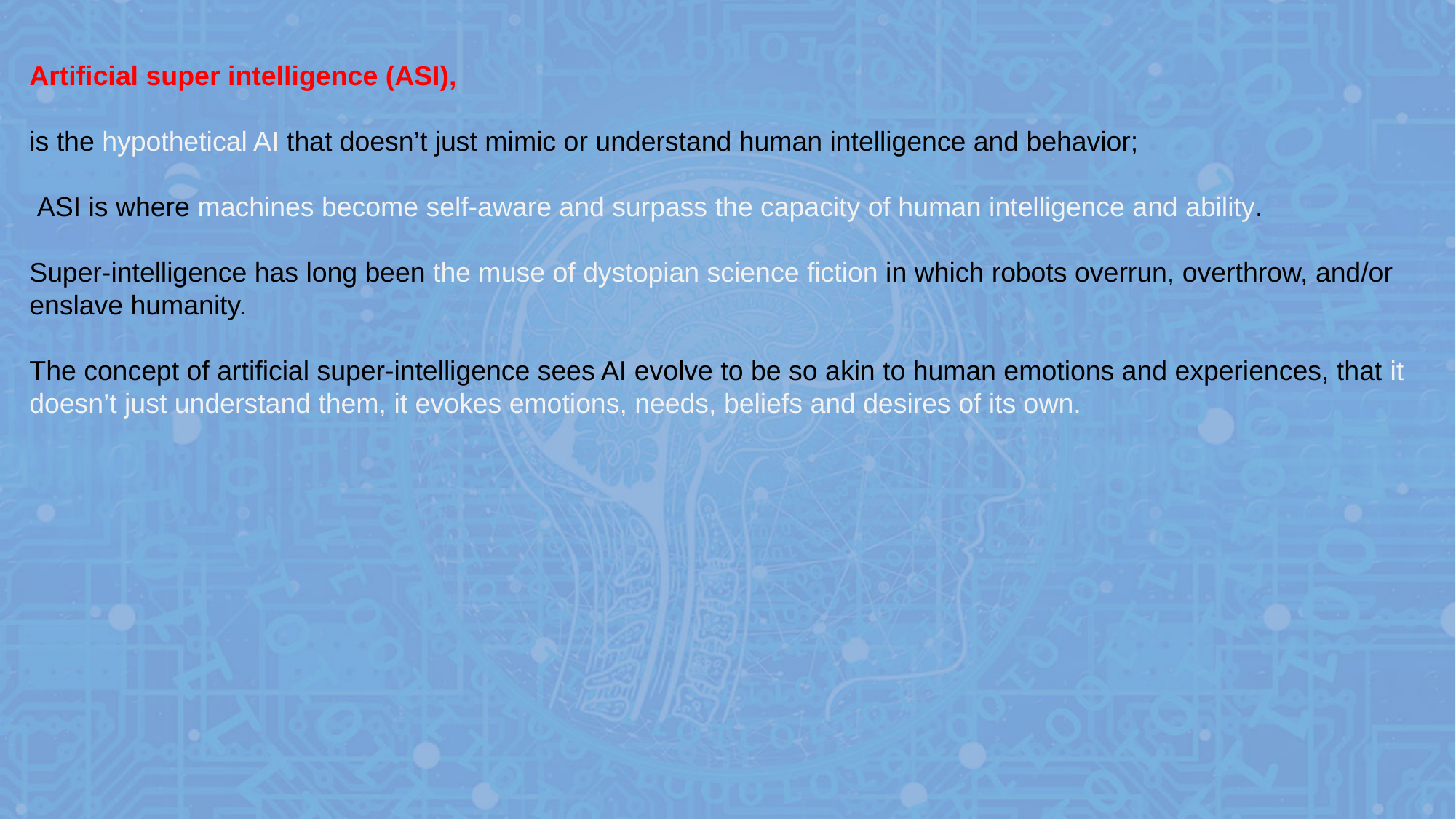

Artificial super intelligence (ASI),

is the hypothetical AI that doesn’t just mimic or understand human intelligence and behavior;

 ASI is where machines become self-aware and surpass the capacity of human intelligence and ability.

Super-intelligence has long been the muse of dystopian science fiction in which robots overrun, overthrow, and/or enslave humanity.

The concept of artificial super-intelligence sees AI evolve to be so akin to human emotions and experiences, that it doesn’t just understand them, it evokes emotions, needs, beliefs and desires of its own.